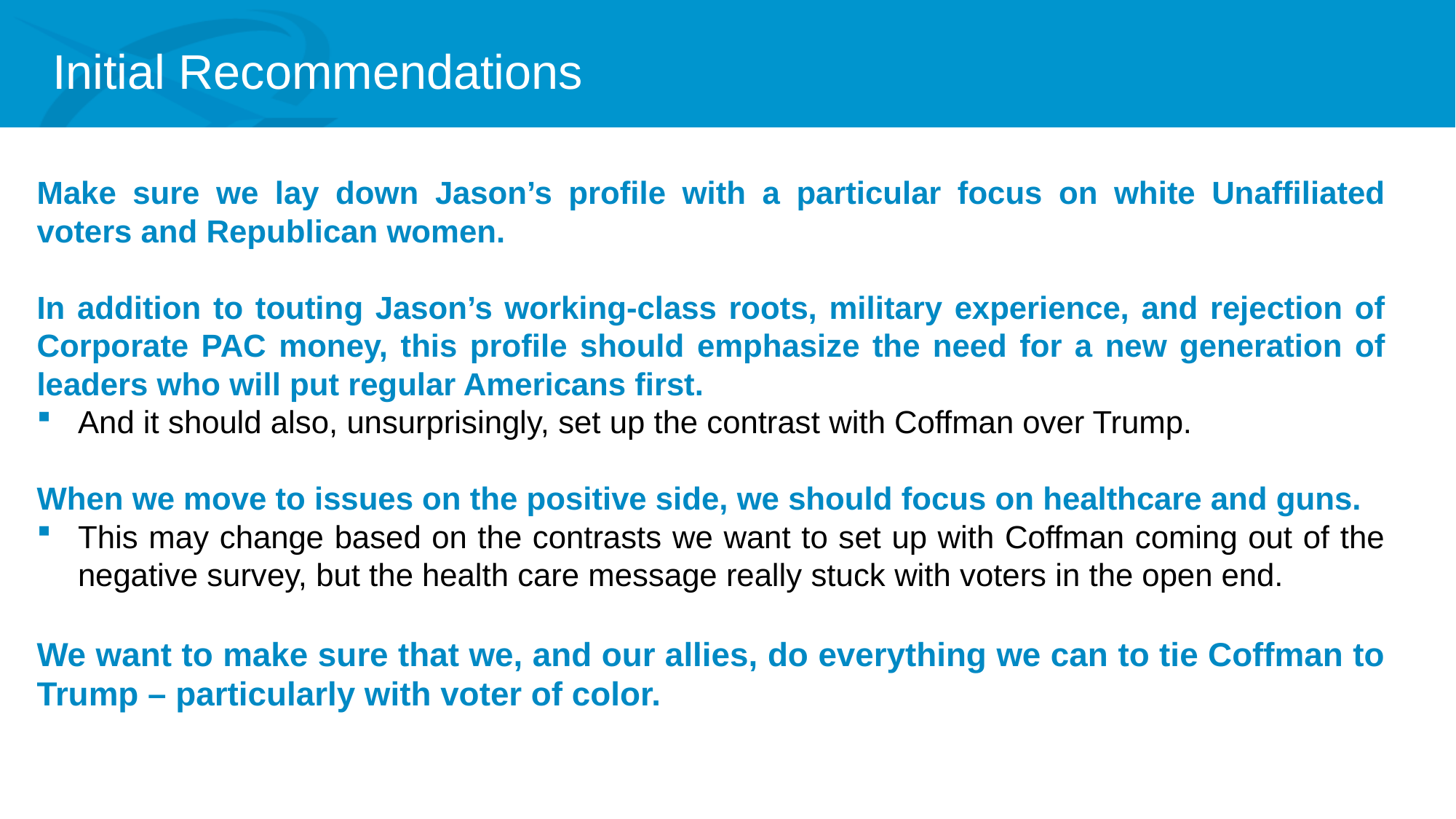

# Initial Recommendations
Make sure we lay down Jason’s profile with a particular focus on white Unaffiliated voters and Republican women.

In addition to touting Jason’s working-class roots, military experience, and rejection of Corporate PAC money, this profile should emphasize the need for a new generation of leaders who will put regular Americans first.
And it should also, unsurprisingly, set up the contrast with Coffman over Trump.

When we move to issues on the positive side, we should focus on healthcare and guns.
This may change based on the contrasts we want to set up with Coffman coming out of the negative survey, but the health care message really stuck with voters in the open end.

We want to make sure that we, and our allies, do everything we can to tie Coffman to Trump – particularly with voter of color.